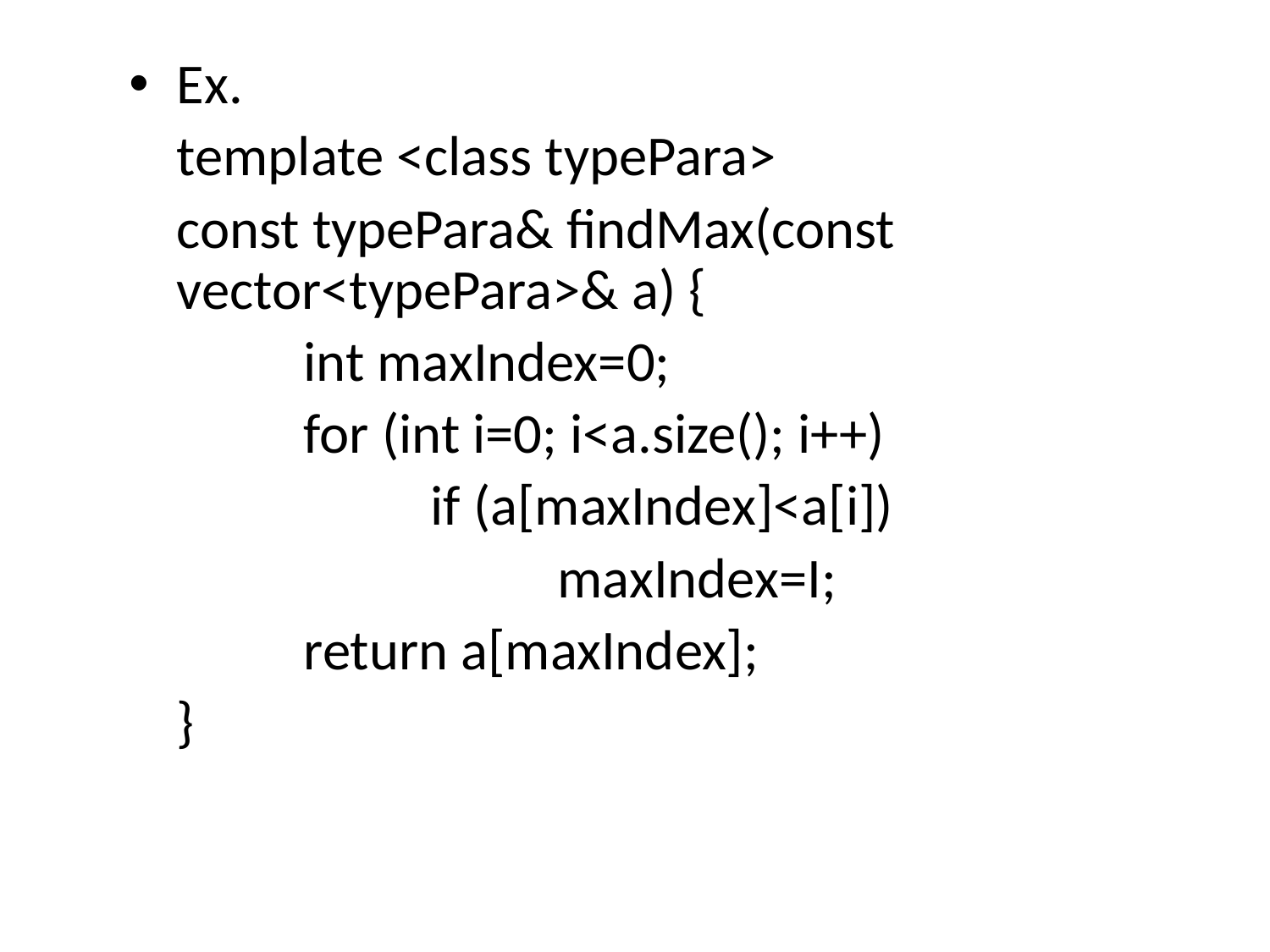

Ex.
	template <class typePara>
	const typePara& findMax(const vector<typePara>& a) {
		int maxIndex=0;
		for (int i=0; i<a.size(); i++)
			if (a[maxIndex]<a[i])
				maxIndex=I;
		return a[maxIndex];
	}